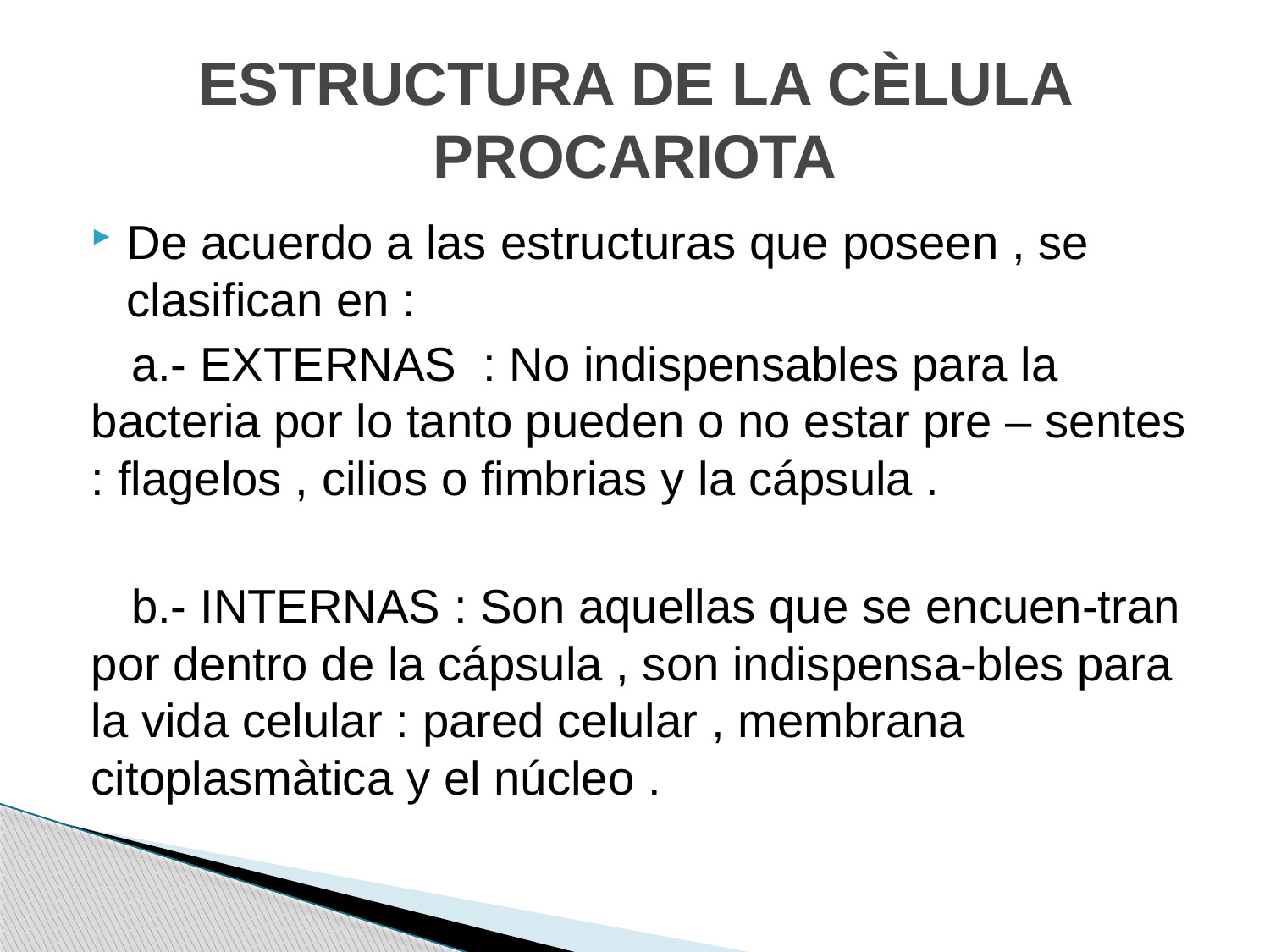

# ESTRUCTURA DE LA CÈLULA PROCARIOTA
De acuerdo a las estructuras que poseen , se clasifican en :
   a.- EXTERNAS  : No indispensables para la bacteria por lo tanto pueden o no estar pre – sentes : flagelos , cilios o fimbrias y la cápsula .

   b.- INTERNAS : Son aquellas que se encuen-tran por dentro de la cápsula , son indispensa-bles para la vida celular : pared celular , membrana citoplasmàtica y el núcleo .